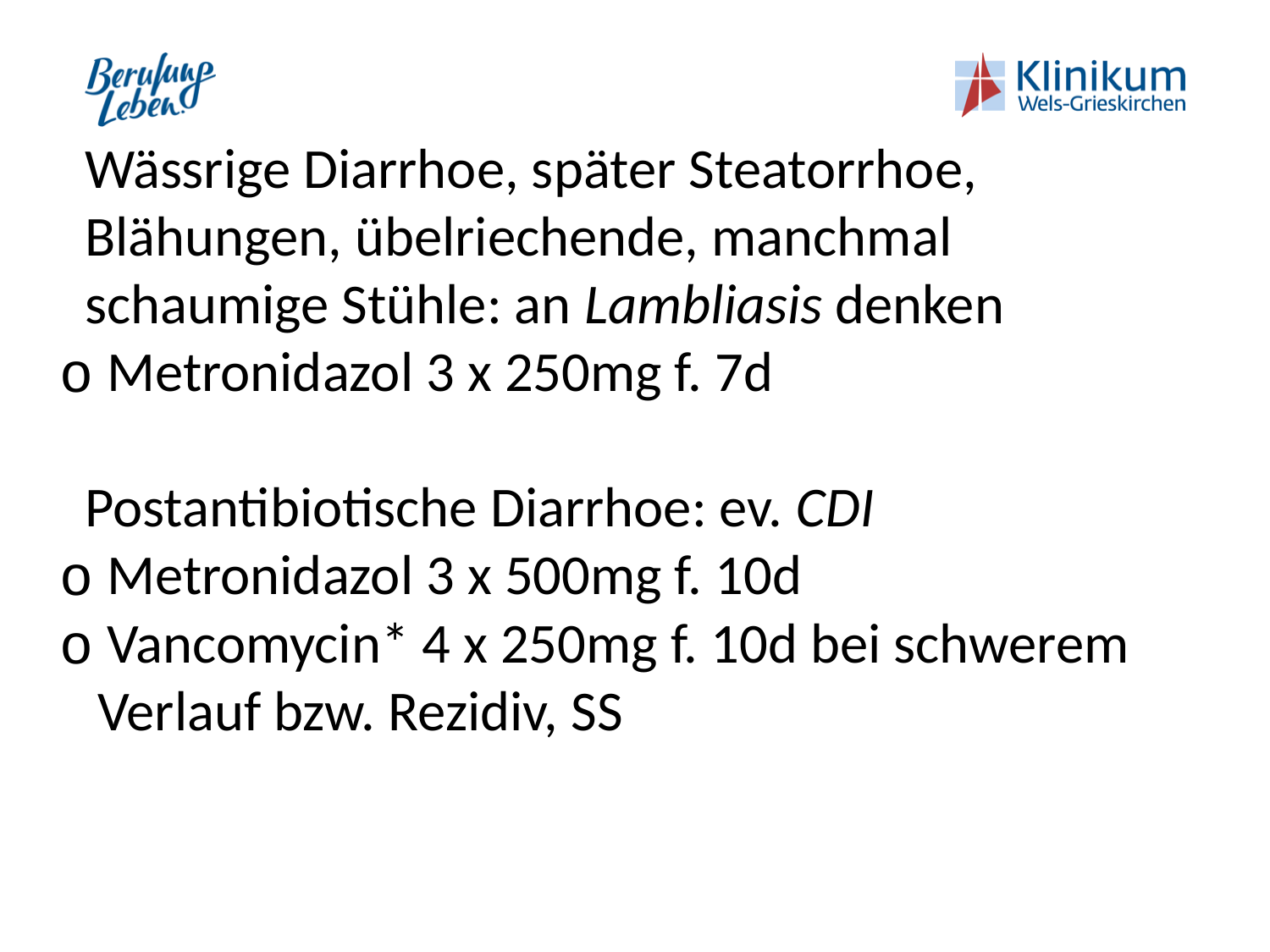

Wässrige Diarrhoe, später Steatorrhoe,
  Blähungen, übelriechende, manchmal
  schaumige Stühle: an Lambliasis denken
Metronidazol 3 x 250mg f. 7d

  Postantibiotische Diarrhoe: ev. CDI
Metronidazol 3 x 500mg f. 10d
Vancomycin* 4 x 250mg f. 10d bei schwerem
   Verlauf bzw. Rezidiv, SS